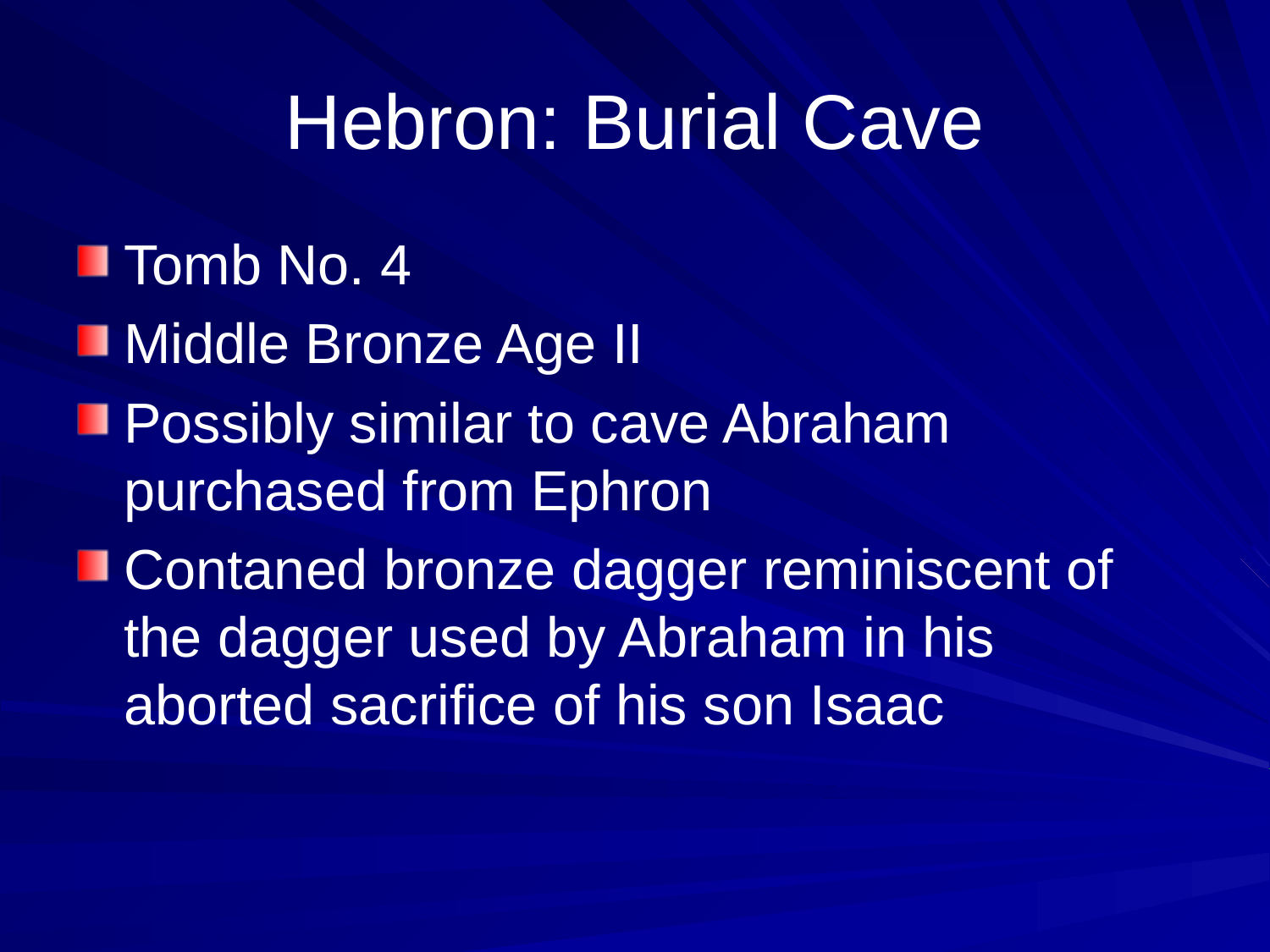

# Hebron: Burial Cave
Tomb No. 4
Middle Bronze Age II
Possibly similar to cave Abraham purchased from Ephron
Contaned bronze dagger reminiscent of the dagger used by Abraham in his aborted sacrifice of his son Isaac